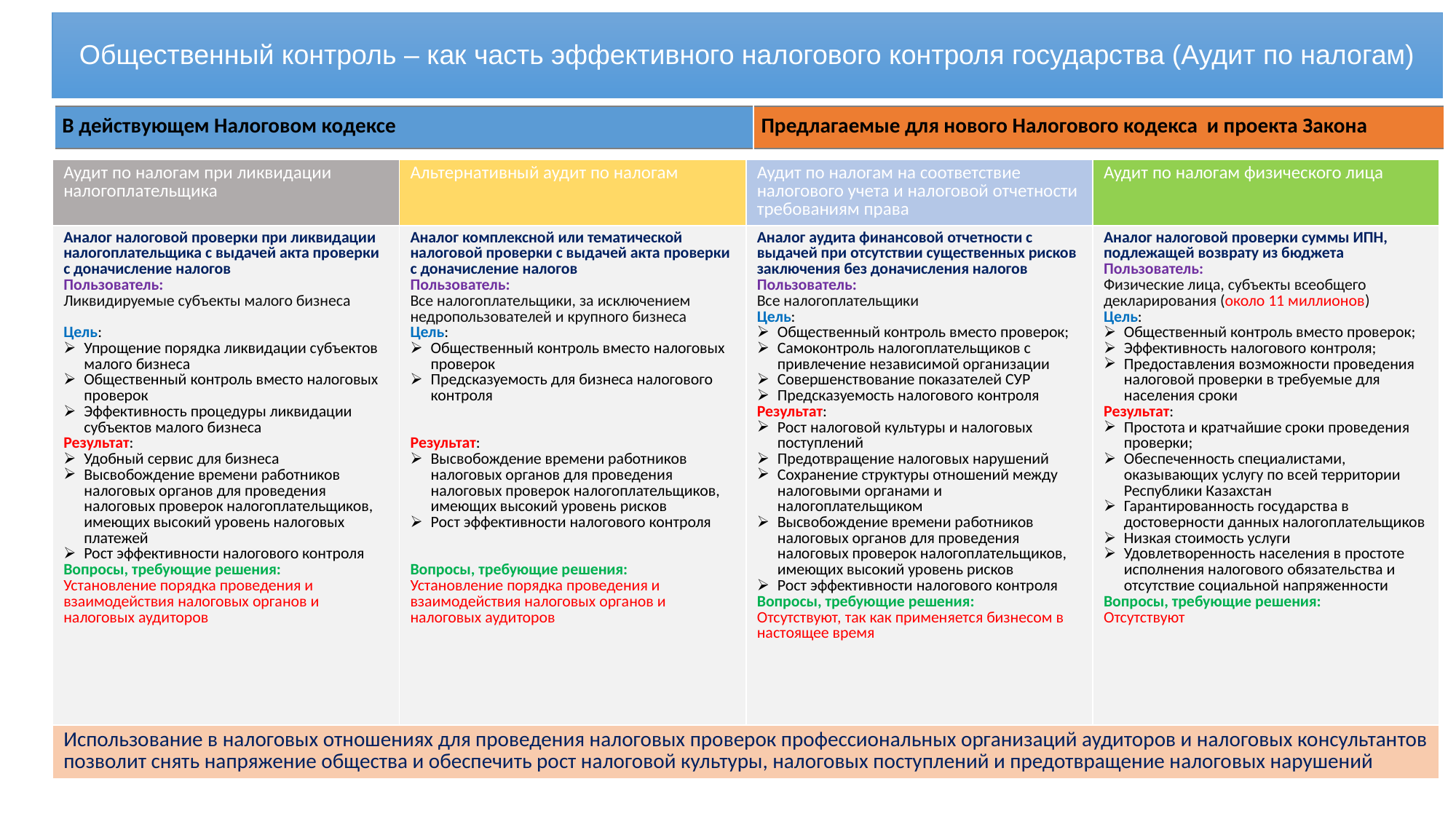

# Общественный контроль – как часть эффективного налогового контроля государства (Аудит по налогам)
| В действующем Налоговом кодексе | Предлагаемые для нового Налогового кодекса и проекта Закона |
| --- | --- |
| Аудит по налогам при ликвидации налогоплательщика | Альтернативный аудит по налогам | Аудит по налогам на соответствие налогового учета и налоговой отчетности требованиям права | Аудит по налогам физического лица |
| --- | --- | --- | --- |
| Аналог налоговой проверки при ликвидации налогоплательщика с выдачей акта проверки с доначисление налогов Пользователь: Ликвидируемые субъекты малого бизнеса Цель: Упрощение порядка ликвидации субъектов малого бизнеса Общественный контроль вместо налоговых проверок Эффективность процедуры ликвидации субъектов малого бизнеса Результат: Удобный сервис для бизнеса Высвобождение времени работников налоговых органов для проведения налоговых проверок налогоплательщиков, имеющих высокий уровень налоговых платежей Рост эффективности налогового контроля Вопросы, требующие решения: Установление порядка проведения и взаимодействия налоговых органов и налоговых аудиторов | Аналог комплексной или тематической налоговой проверки с выдачей акта проверки с доначисление налогов Пользователь: Все налогоплательщики, за исключением недропользователей и крупного бизнеса Цель: Общественный контроль вместо налоговых проверок Предсказуемость для бизнеса налогового контроля Результат: Высвобождение времени работников налоговых органов для проведения налоговых проверок налогоплательщиков, имеющих высокий уровень рисков Рост эффективности налогового контроля Вопросы, требующие решения: Установление порядка проведения и взаимодействия налоговых органов и налоговых аудиторов | Аналог аудита финансовой отчетности с выдачей при отсутствии существенных рисков заключения без доначисления налогов Пользователь: Все налогоплательщики Цель: Общественный контроль вместо проверок; Самоконтроль налогоплательщиков с привлечение независимой организации Совершенствование показателей СУР Предсказуемость налогового контроля Результат: Рост налоговой культуры и налоговых поступлений Предотвращение налоговых нарушений Сохранение структуры отношений между налоговыми органами и налогоплательщиком Высвобождение времени работников налоговых органов для проведения налоговых проверок налогоплательщиков, имеющих высокий уровень рисков Рост эффективности налогового контроля Вопросы, требующие решения: Отсутствуют, так как применяется бизнесом в настоящее время | Аналог налоговой проверки суммы ИПН, подлежащей возврату из бюджета Пользователь: Физические лица, субъекты всеобщего декларирования (около 11 миллионов) Цель: Общественный контроль вместо проверок; Эффективность налогового контроля; Предоставления возможности проведения налоговой проверки в требуемые для населения сроки Результат: Простота и кратчайшие сроки проведения проверки; Обеспеченность специалистами, оказывающих услугу по всей территории Республики Казахстан Гарантированность государства в достоверности данных налогоплательщиков Низкая стоимость услуги Удовлетворенность населения в простоте исполнения налогового обязательства и отсутствие социальной напряженности Вопросы, требующие решения: Отсутствуют |
| Использование в налоговых отношениях для проведения налоговых проверок профессиональных организаций аудиторов и налоговых консультантов позволит снять напряжение общества и обеспечить рост налоговой культуры, налоговых поступлений и предотвращение налоговых нарушений |  |  |  |